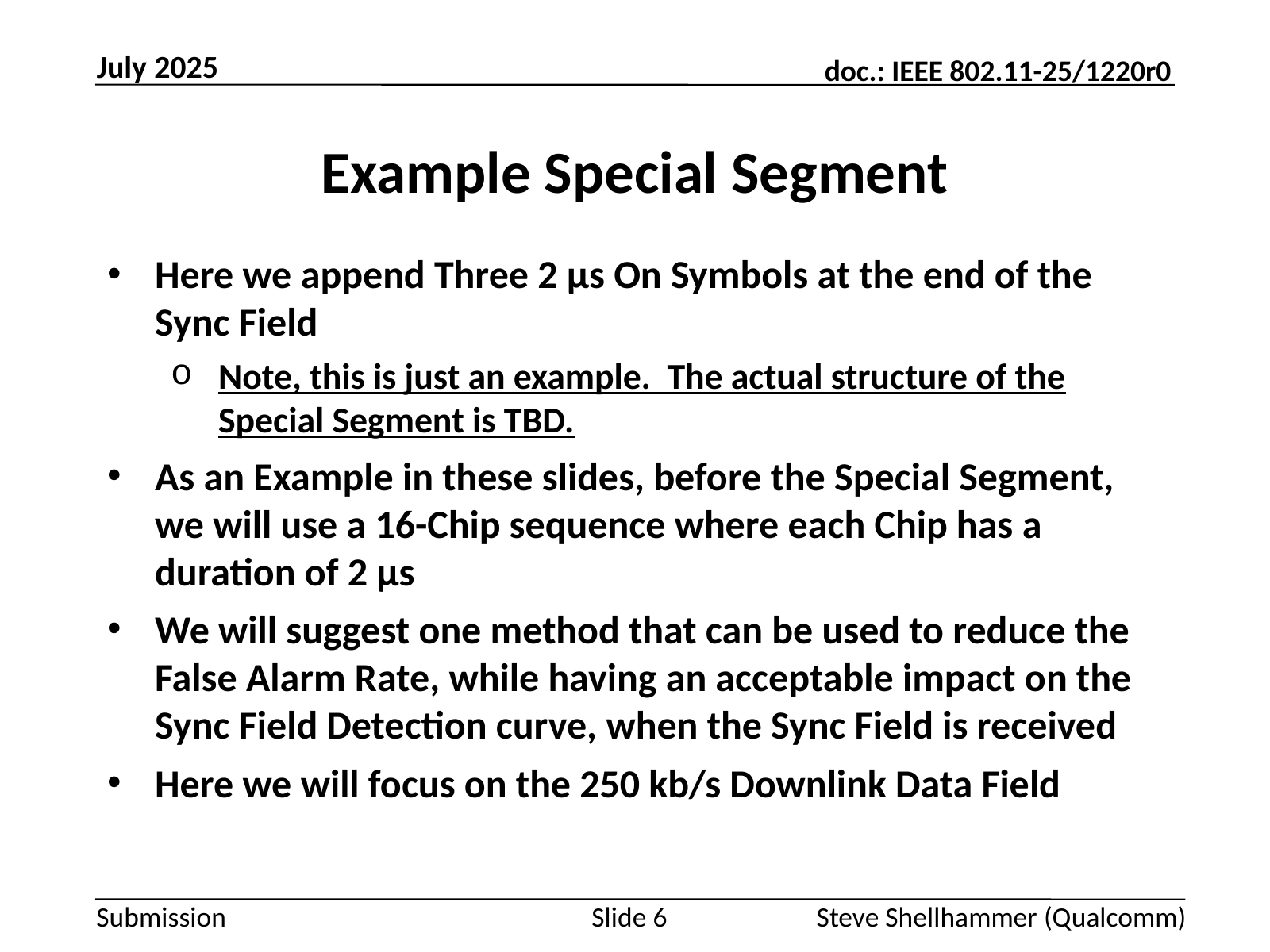

July 2025
# Example Special Segment
Here we append Three 2 µs On Symbols at the end of the Sync Field
Note, this is just an example.  The actual structure of the Special Segment is TBD.
As an Example in these slides, before the Special Segment, we will use a 16-Chip sequence where each Chip has a duration of 2 µs
We will suggest one method that can be used to reduce the False Alarm Rate, while having an acceptable impact on the Sync Field Detection curve, when the Sync Field is received
Here we will focus on the 250 kb/s Downlink Data Field
Slide 6
Steve Shellhammer (Qualcomm)